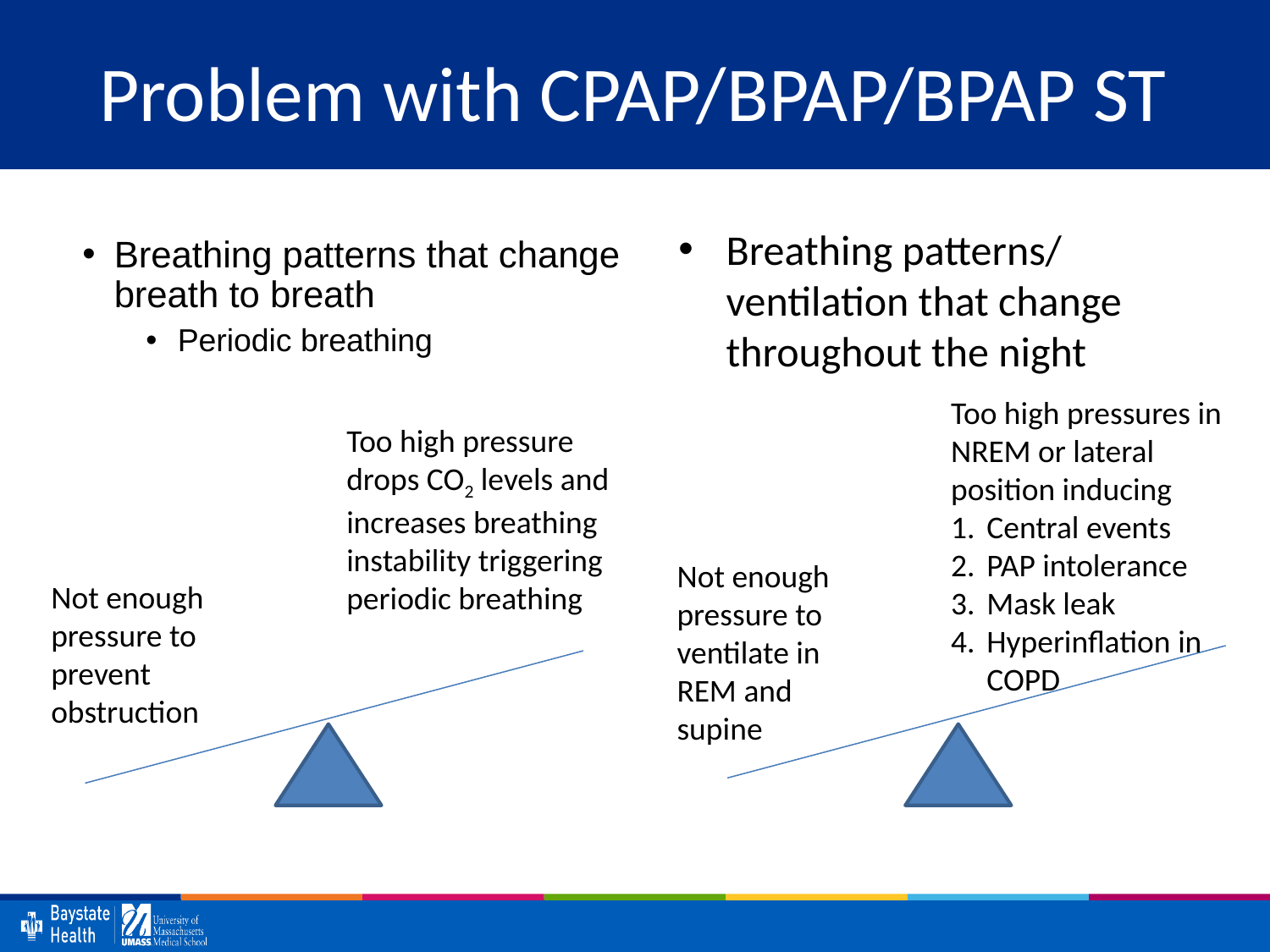

# Problem with CPAP/BPAP/BPAP ST
Breathing patterns/ ventilation that change throughout the night
Breathing patterns that change breath to breath
Periodic breathing
Too high pressures in NREM or lateral position inducing
Central events
PAP intolerance
Mask leak
Hyperinflation in COPD
Too high pressure drops CO2 levels and increases breathing instability triggering periodic breathing
Not enough pressure to ventilate in REM and supine
Not enough pressure to prevent obstruction